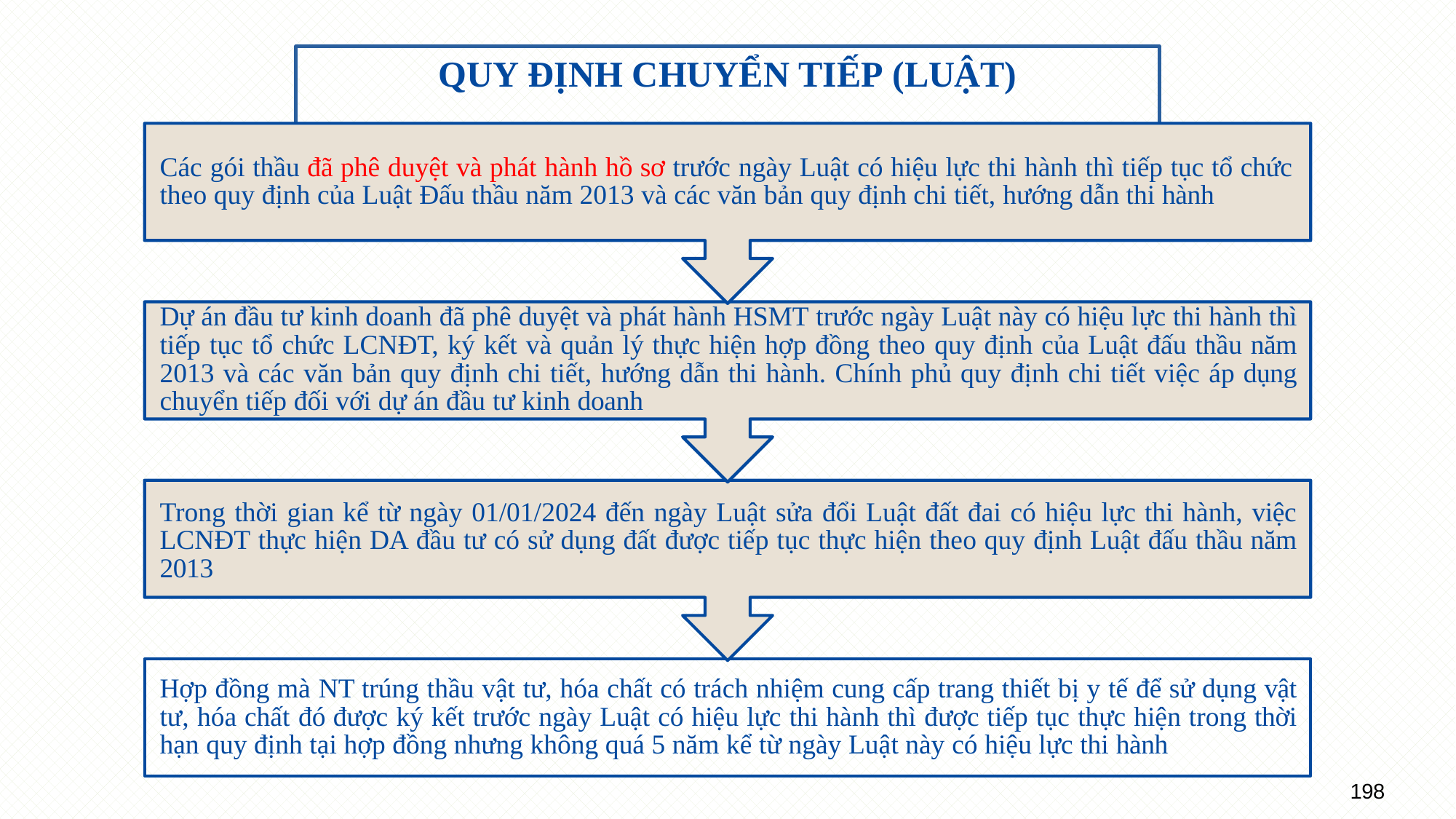

# QUY ĐỊNH CHUYỂN TIẾP (LUẬT)

Các gói thầu đã phê duyệt và phát hành hồ sơ trước ngày Luật có hiệu lực thi hành thì tiếp tục tổ chức theo quy định của Luật Đấu thầu năm 2013 và các văn bản quy định chi tiết, hướng dẫn thi hành
Dự án đầu tư kinh doanh đã phê duyệt và phát hành HSMT trước ngày Luật này có hiệu lực thi hành thì tiếp tục tổ chức LCNĐT, ký kết và quản lý thực hiện hợp đồng theo quy định của Luật đấu thầu năm 2013 và các văn bản quy định chi tiết, hướng dẫn thi hành. Chính phủ quy định chi tiết việc áp dụng chuyển tiếp đối với dự án đầu tư kinh doanh

Trong thời gian kể từ ngày 01/01/2024 đến ngày Luật sửa đổi Luật đất đai có hiệu lực thi hành, việc LCNĐT thực hiện DA đầu tư có sử dụng đất được tiếp tục thực hiện theo quy định Luật đấu thầu năm 2013

198

Hợp đồng mà NT trúng thầu vật tư, hóa chất có trách nhiệm cung cấp trang thiết bị y tế để sử dụng vật tư, hóa chất đó được ký kết trước ngày Luật có hiệu lực thi hành thì được tiếp tục thực hiện trong thời hạn quy định tại hợp đồng nhưng không quá 5 năm kể từ ngày Luật này có hiệu lực thi hành